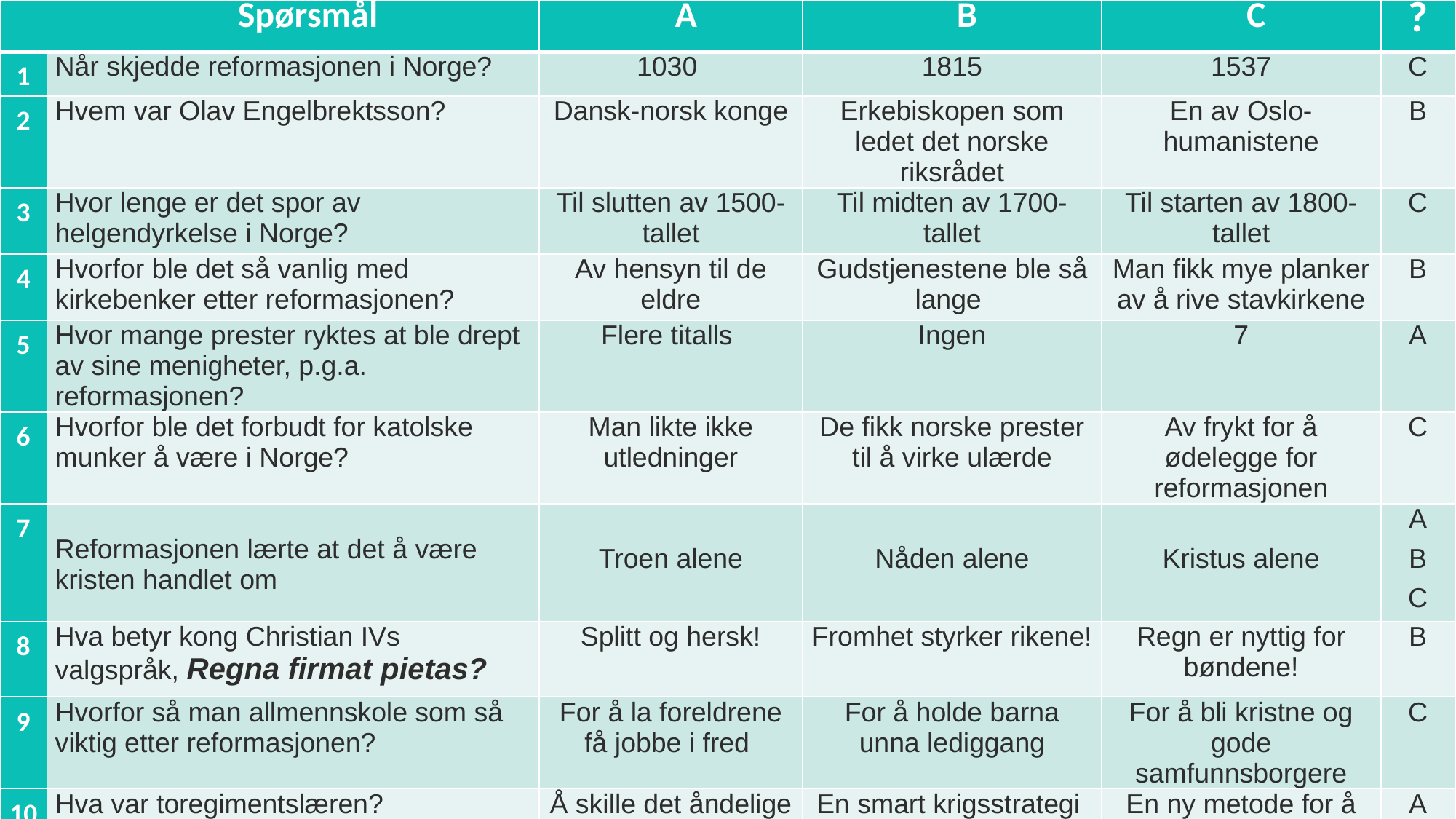

|  | Spørsmål | A | B | C | ? |
| --- | --- | --- | --- | --- | --- |
| 1 | Når skjedde reformasjonen i Norge? | 1030 | 1815 | 1537 | C |
| 2 | Hvem var Olav Engelbrektsson? | Dansk-norsk konge | Erkebiskopen som ledet det norske riksrådet | En av Oslo-humanistene | B |
| 3 | Hvor lenge er det spor av helgendyrkelse i Norge? | Til slutten av 1500-tallet | Til midten av 1700-tallet | Til starten av 1800-tallet | C |
| 4 | Hvorfor ble det så vanlig med kirkebenker etter reformasjonen? | Av hensyn til de eldre | Gudstjenestene ble så lange | Man fikk mye planker av å rive stavkirkene | B |
| 5 | Hvor mange prester ryktes at ble drept av sine menigheter, p.g.a. reformasjonen? | Flere titalls | Ingen | 7 | A |
| 6 | Hvorfor ble det forbudt for katolske munker å være i Norge? | Man likte ikke utledninger | De fikk norske prester til å virke ulærde | Av frykt for å ødelegge for reformasjonen | C |
| 7 | Reformasjonen lærte at det å være kristen handlet om | Troen alene | Nåden alene | Kristus alene | A B C |
| 8 | Hva betyr kong Christian IVs valgspråk, Regna firmat pietas? | Splitt og hersk! | Fromhet styrker rikene! | Regn er nyttig for bøndene! | B |
| 9 | Hvorfor så man allmennskole som så viktig etter reformasjonen? | For å la foreldrene få jobbe i fred | For å holde barna unna lediggang | For å bli kristne og gode samfunnsborgere | C |
| 10 | Hva var toregimentslæren? | Å skille det åndelige fra det verdslige | En smart krigsstrategi | En ny metode for å pløye jordene | A |
|  | Antall riktige |  |  |  |  |